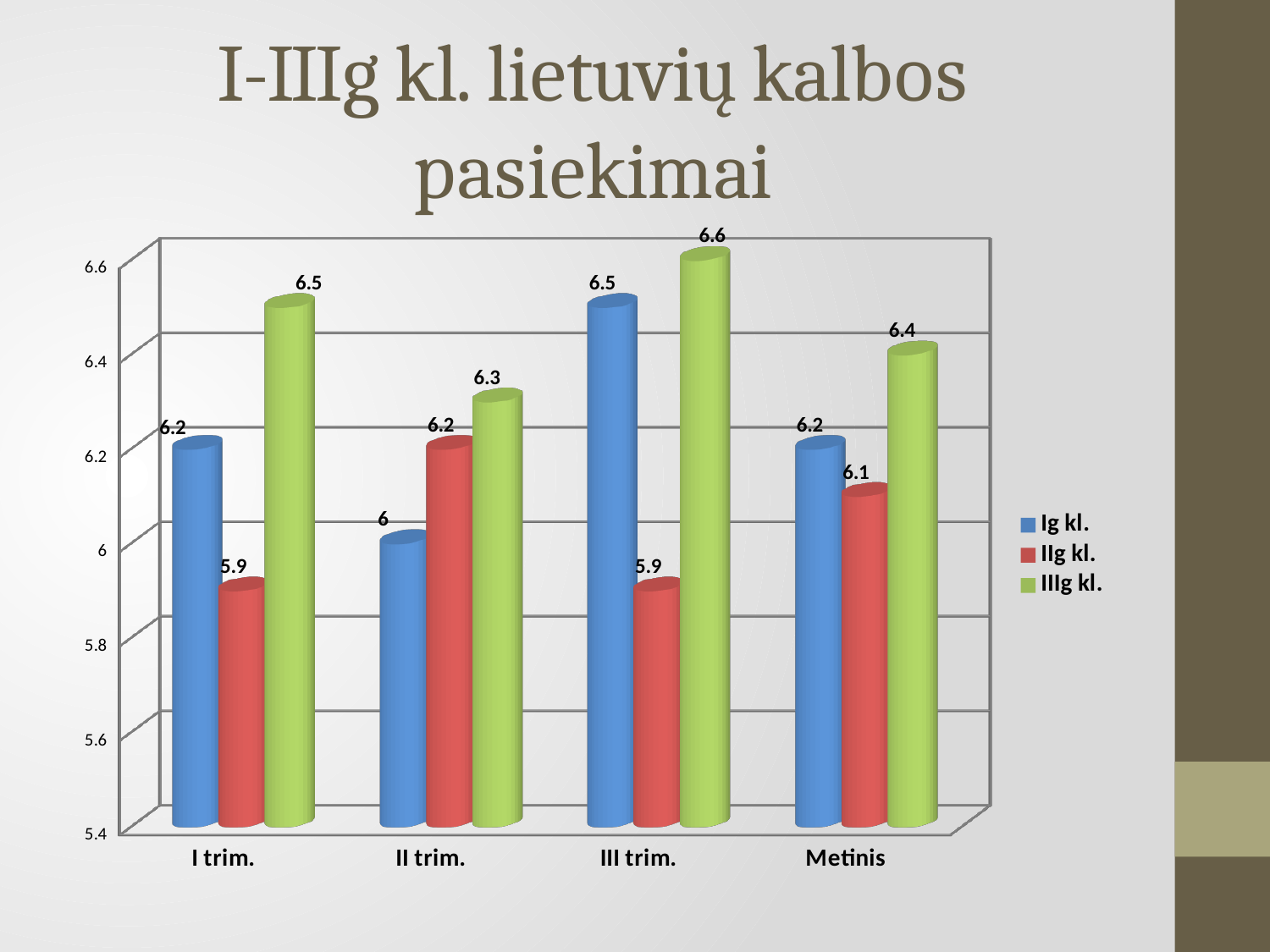

# I-IIIg kl. lietuvių kalbos pasiekimai

[unsupported chart]